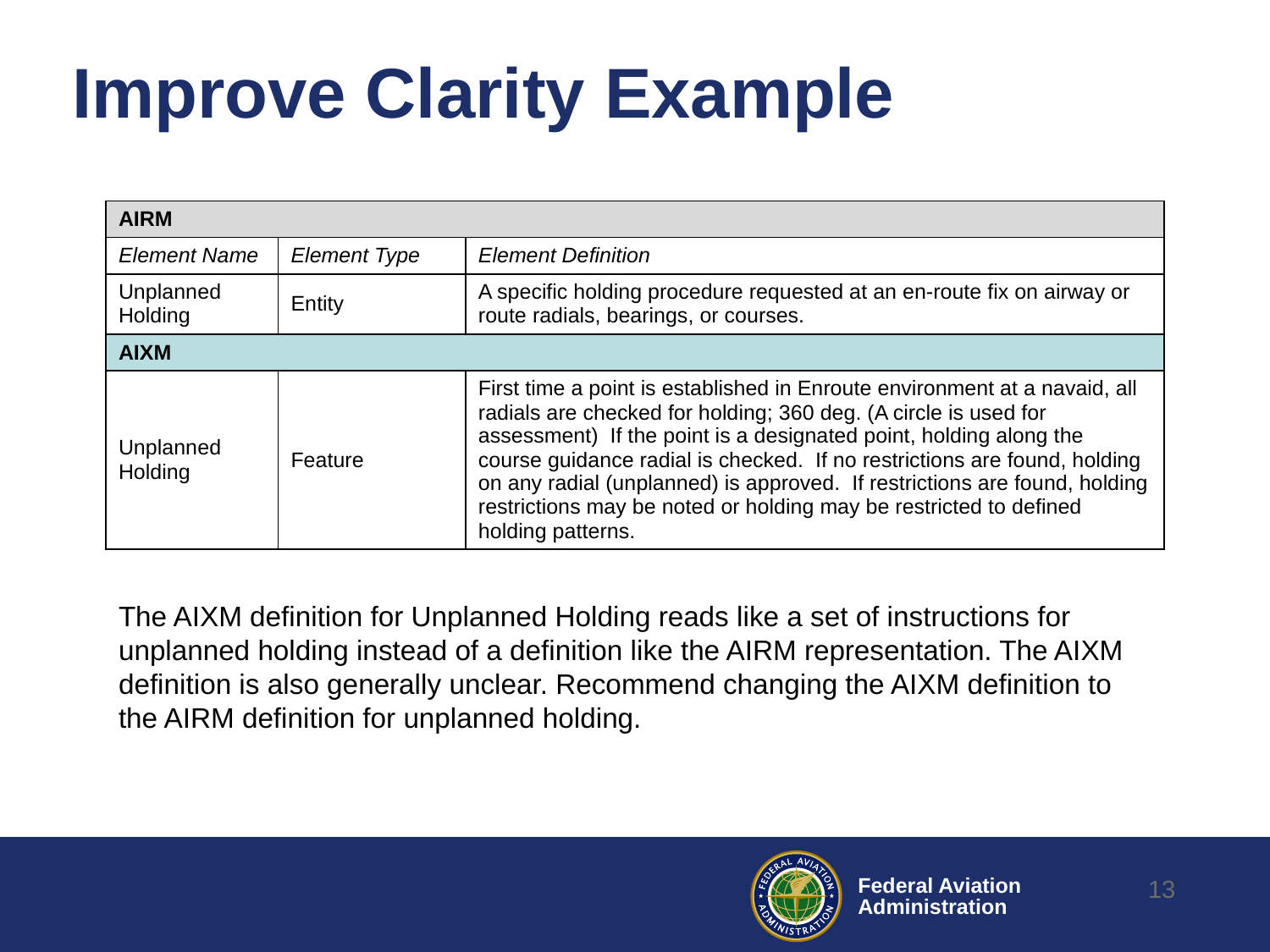

# Improve Clarity Example
| AIRM |  |  |
| --- | --- | --- |
| Element Name | Element Type | Element Definition |
| Unplanned Holding | Entity | A specific holding procedure requested at an en-route fix on airway or route radials, bearings, or courses. |
| AIXM |  |  |
| Unplanned Holding | Feature | First time a point is established in Enroute environment at a navaid, all radials are checked for holding; 360 deg. (A circle is used for assessment) If the point is a designated point, holding along the course guidance radial is checked. If no restrictions are found, holding on any radial (unplanned) is approved. If restrictions are found, holding restrictions may be noted or holding may be restricted to defined holding patterns. |
The AIXM definition for Unplanned Holding reads like a set of instructions for unplanned holding instead of a definition like the AIRM representation. The AIXM definition is also generally unclear. Recommend changing the AIXM definition to the AIRM definition for unplanned holding.
13